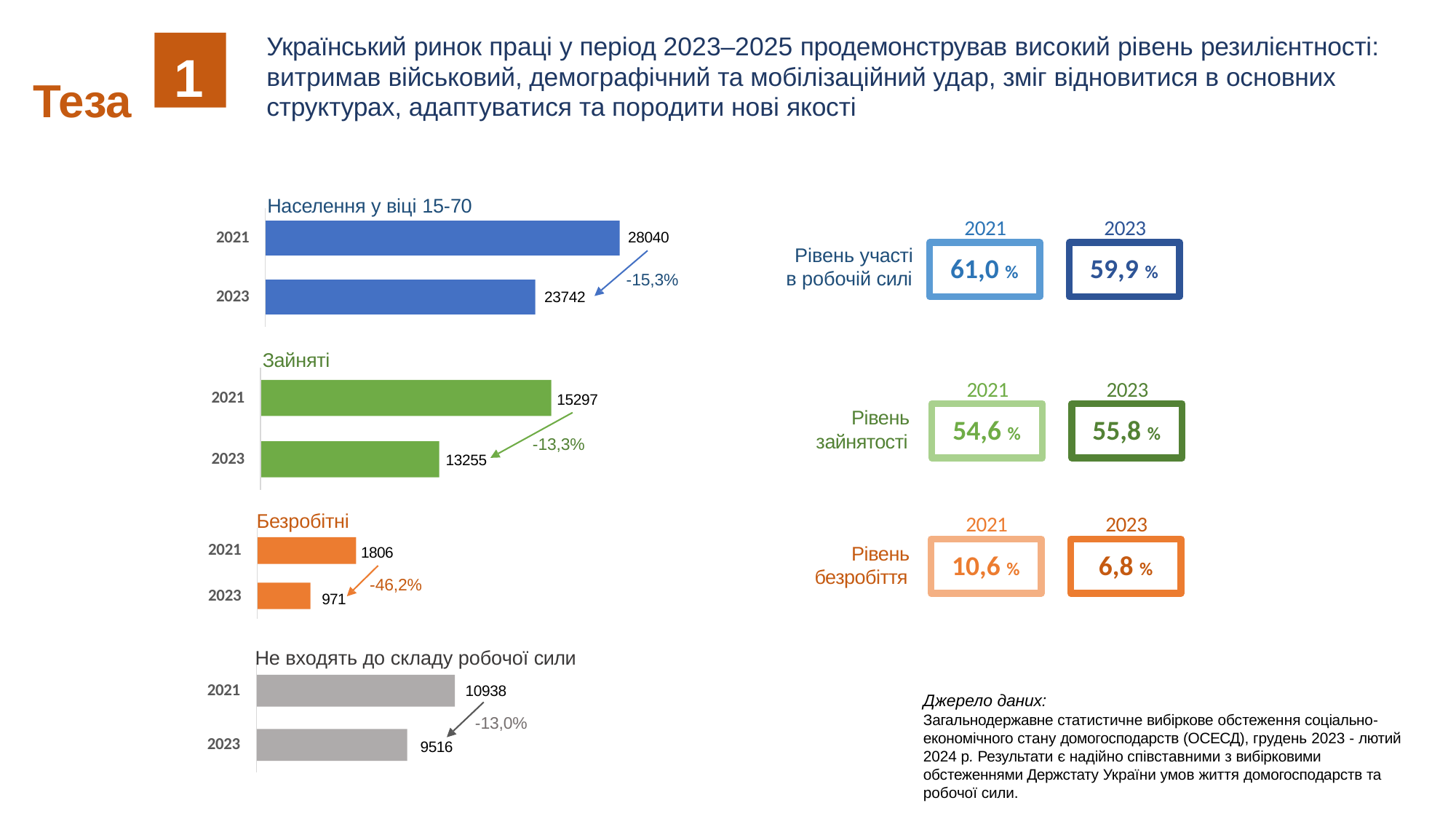

Український ринок праці у період 2023–2025 продемонстрував високий рівень резилієнтності: витримав військовий, демографічний та мобілізаційний удар, зміг відновитися в основних структурах, адаптуватися та породити нові якості
1
Теза
Населення у віці 15-70

2021
2023
2021
28040
Рівень участі в робочій силі

61,0 %
59,9 %

-15,3%
2023
23742
Зайняті

2021
2023
2021
15297

Рівень зайнятості
54,6 %
55,8 %

-13,3%
2023
13255
Безробітні
2021
2023

2021

Рівень безробіття
1806
10,6 %
6,8 %

-46,2%
2023
971
Не входять до складу робочої сили

2021
10938
Джерело даних:
Загальнодержавне статистичне вибіркове обстеження соціально-
економічного стану домогосподарств (ОСЕСД), грудень 2023 - лютий 2024 р. Результати є надійно співставними з вибірковими
обстеженнями Держстату України умов життя домогосподарств та робочої сили.

-13,0%
2023
9516